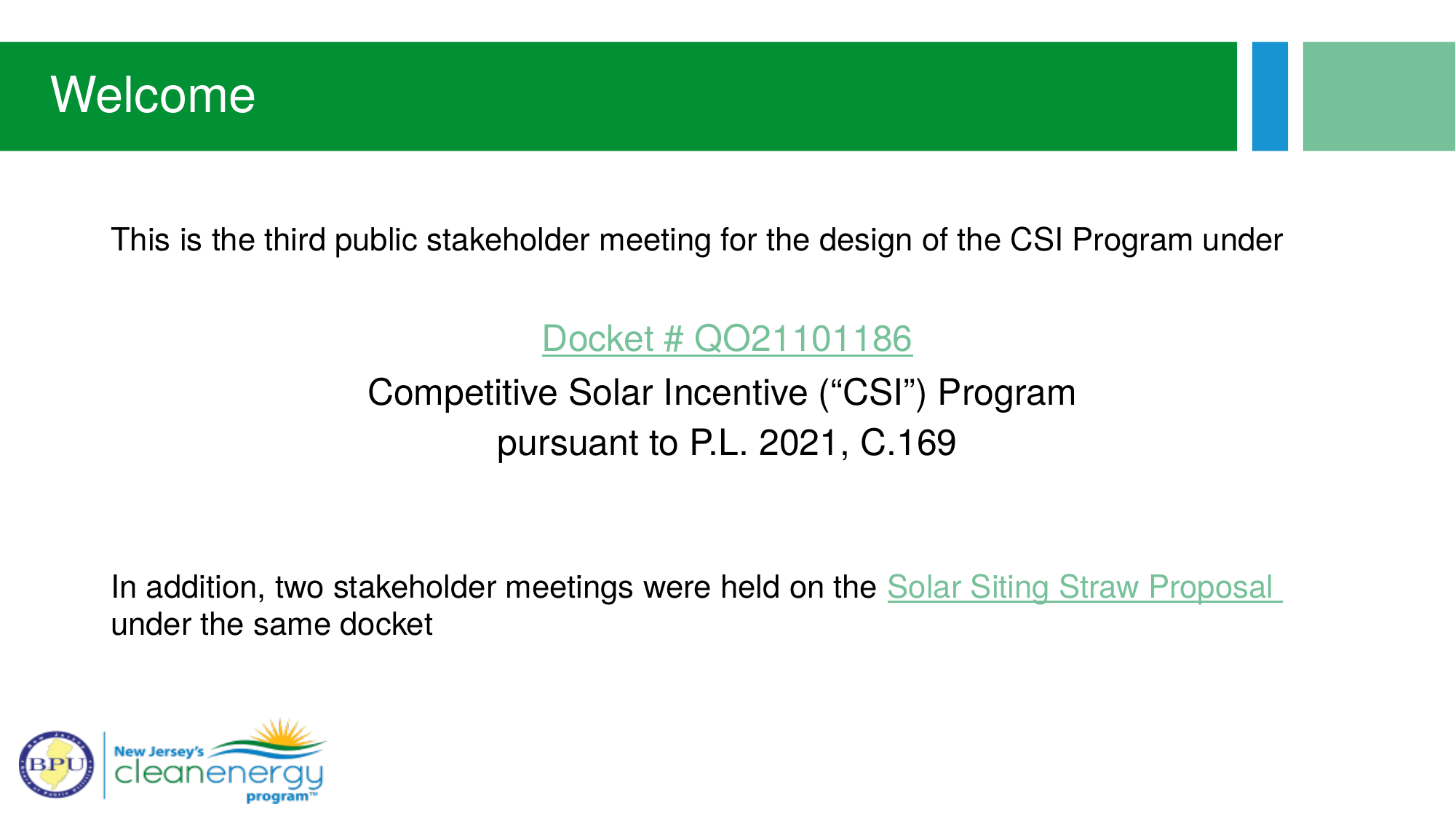

# Welcome
This is the third public stakeholder meeting for the design of the CSI Program under

Docket # QO21101186
Competitive Solar Incentive (“CSI”) Program
pursuant to P.L. 2021, C.169

In addition, two stakeholder meetings were held on the Solar Siting Straw Proposal under the same docket